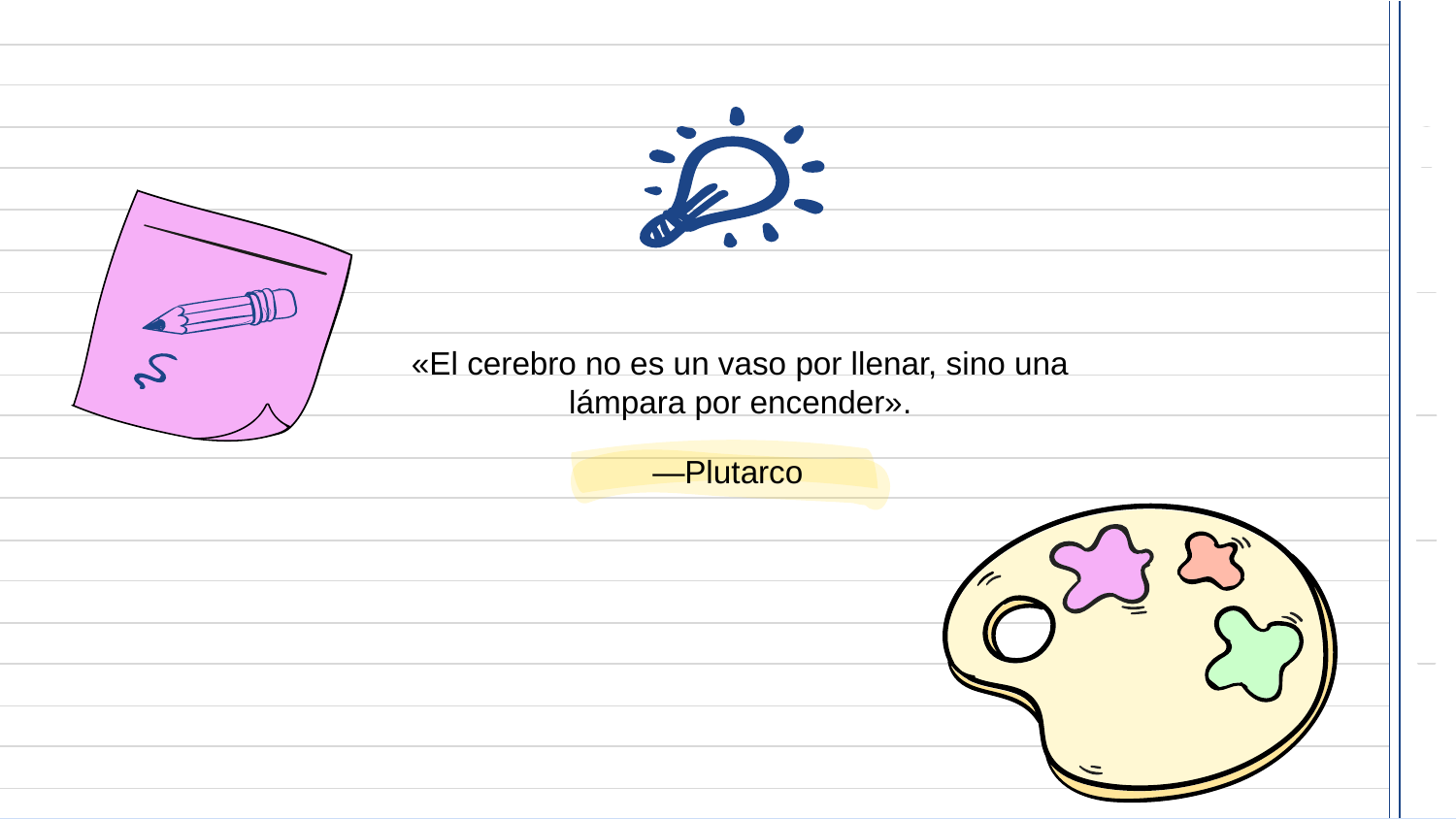

«El cerebro no es un vaso por llenar, sino una lámpara por encender».

# —Plutarco